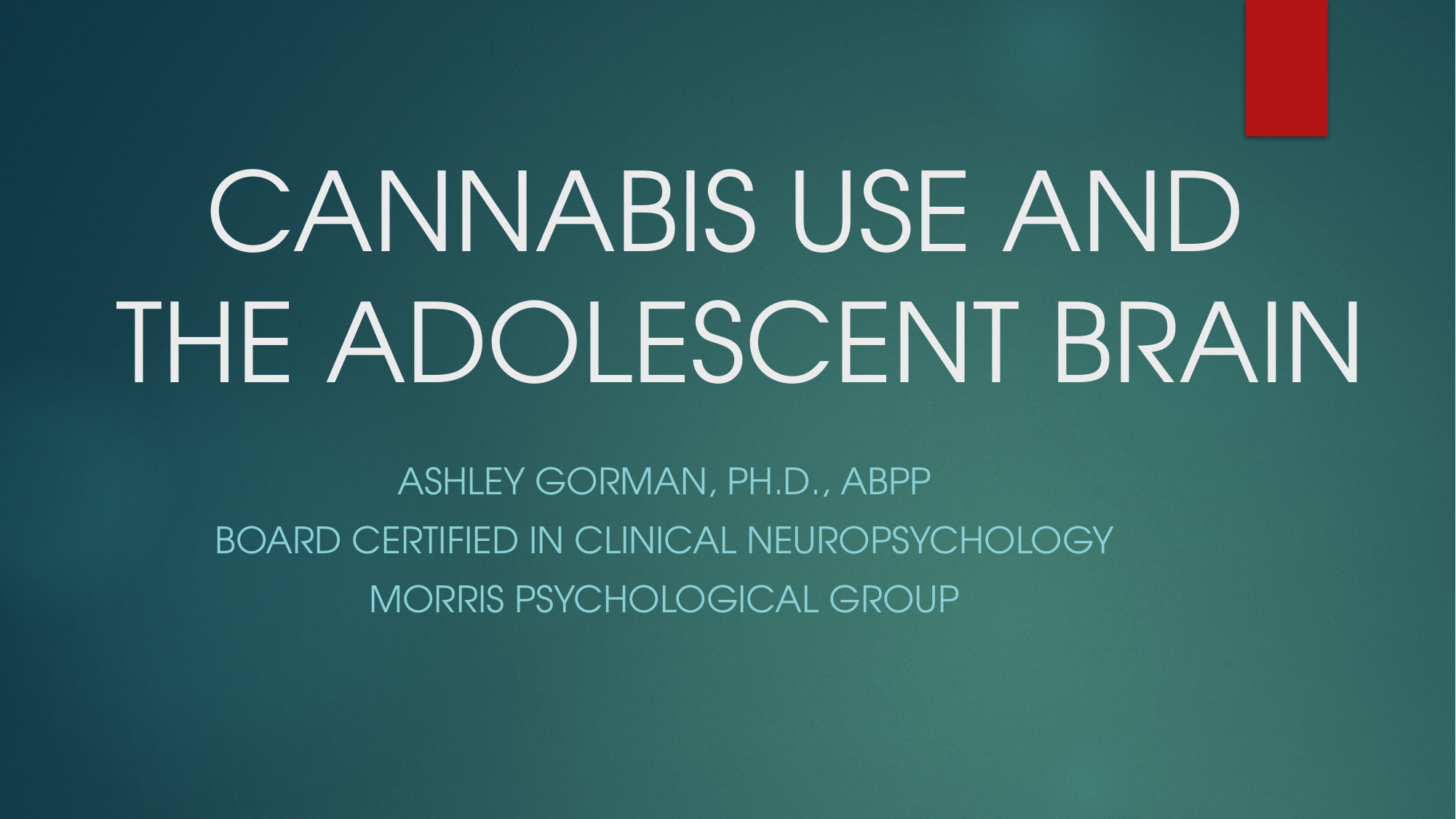

# CANNABIS USE AND THE ADOLESCENT BRAIN
Ashley Gorman, Ph.D., abpp
Board certified in CLINICAL neuropsychology
Morris psychological group